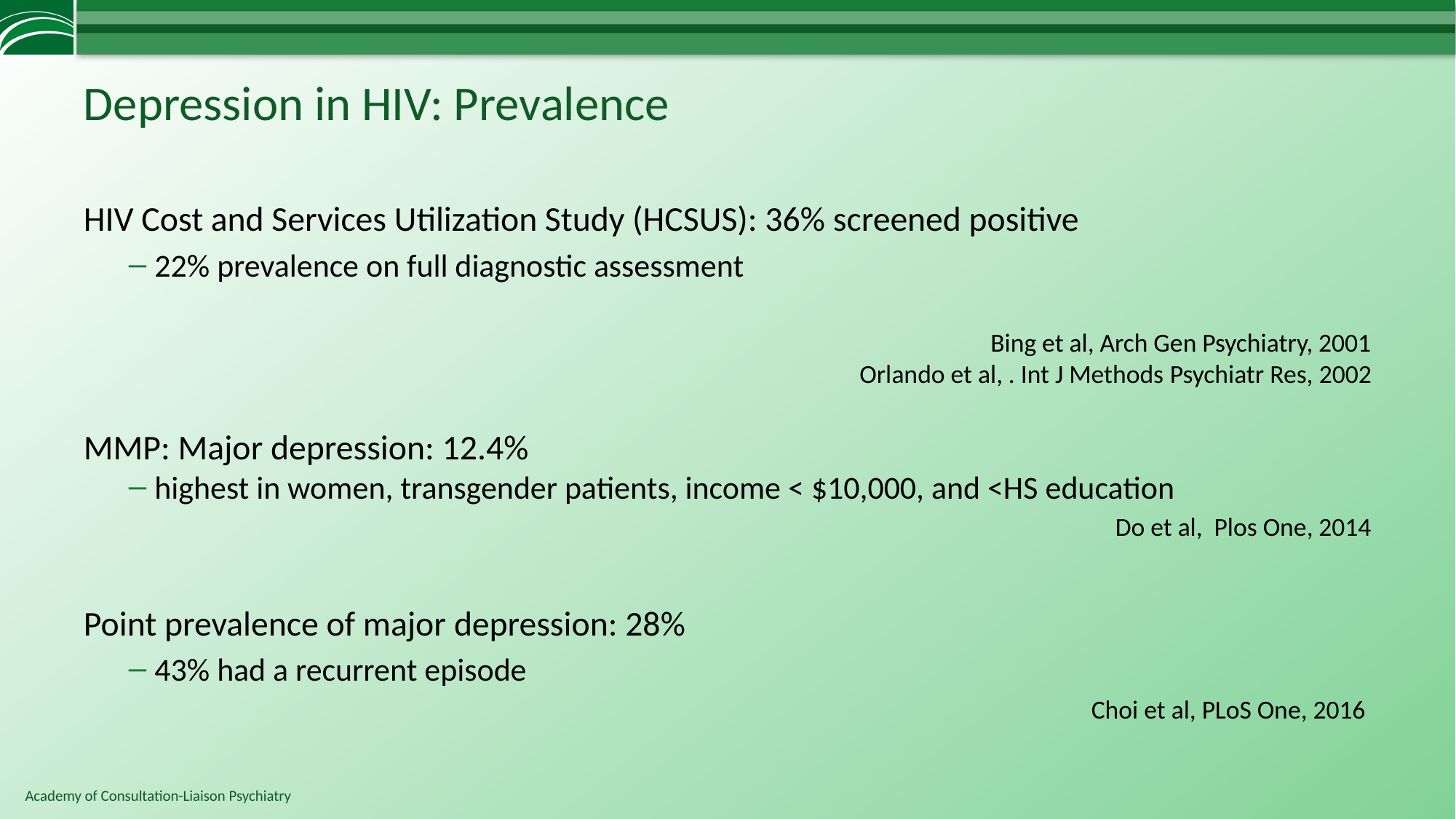

# Depression in HIV: Prevalence
HIV Cost and Services Utilization Study (HCSUS): 36% screened positive
22% prevalence on full diagnostic assessment

Bing et al, Arch Gen Psychiatry, 2001
		Orlando et al, . Int J Methods Psychiatr Res, 2002

MMP: Major depression: 12.4%
highest in women, transgender patients, income < $10,000, and <HS education
Do et al,  Plos One, 2014

Point prevalence of major depression: 28%
43% had a recurrent episode
Choi et al, PLoS One, 2016